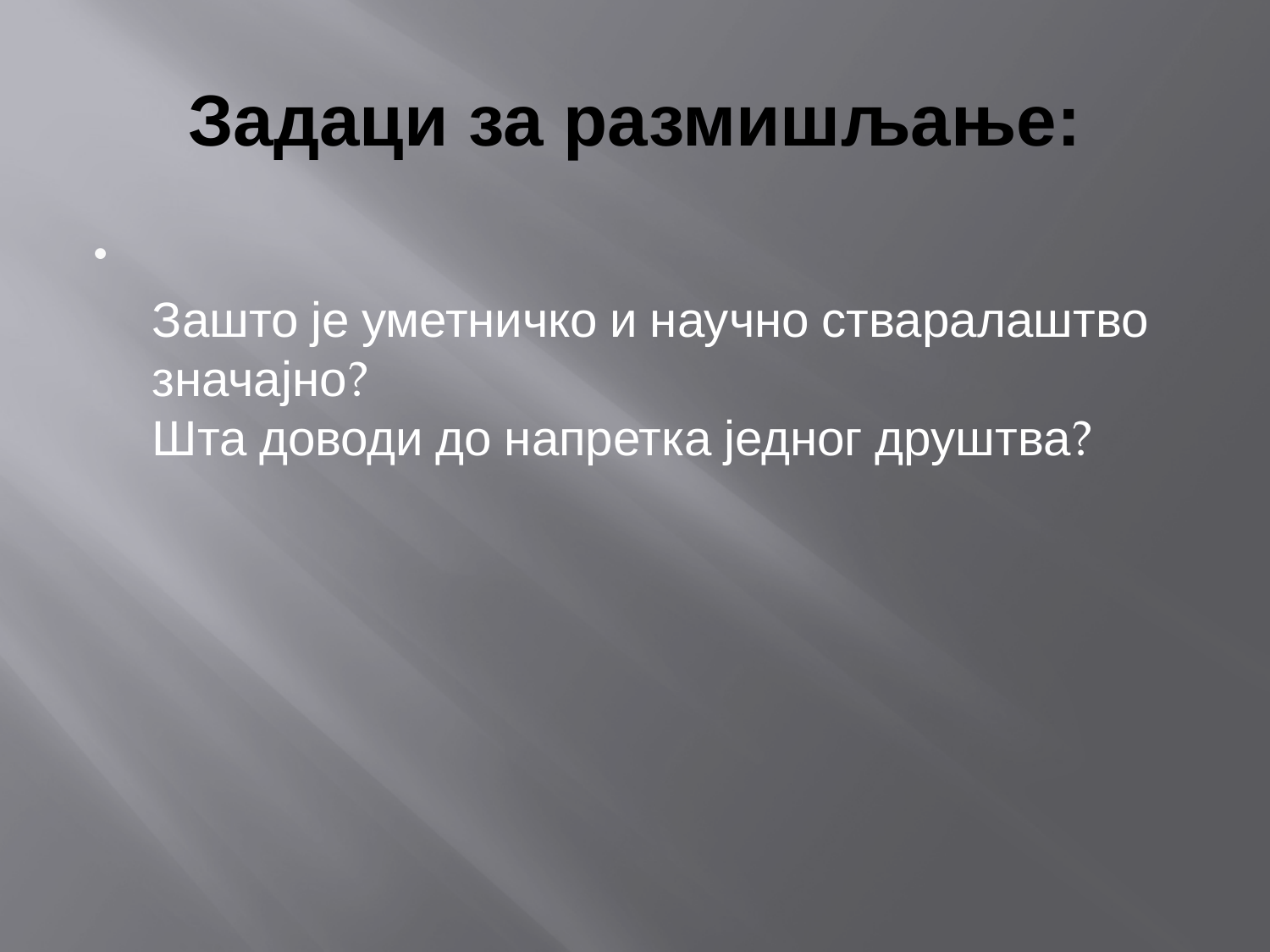

# Задаци за размишљање:
Зашто је уметничко и научно стваралаштво значајно?
Шта доводи до напретка једног друштва?